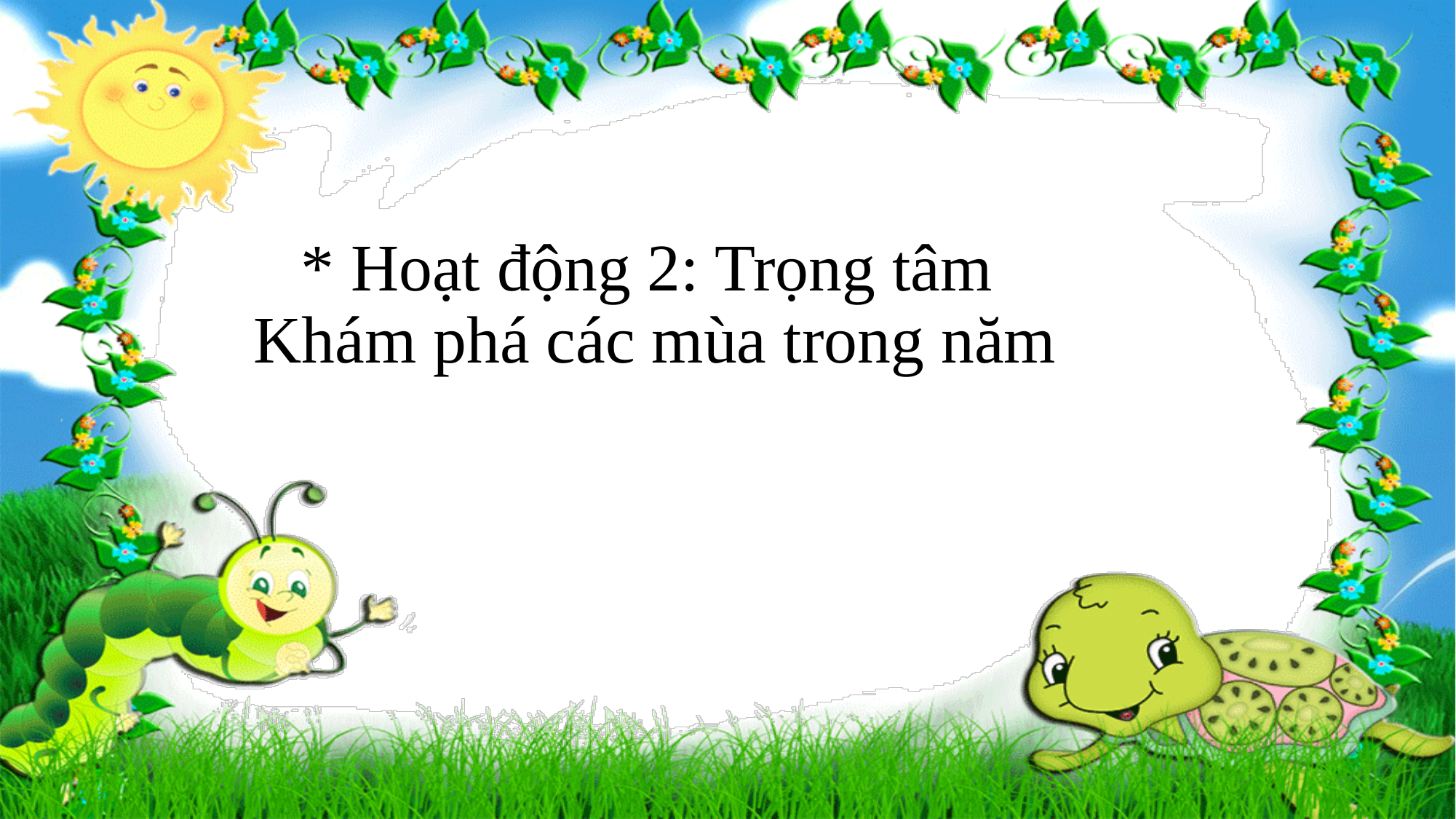

# * Hoạt động 2: Trọng tâm Khám phá các mùa trong năm